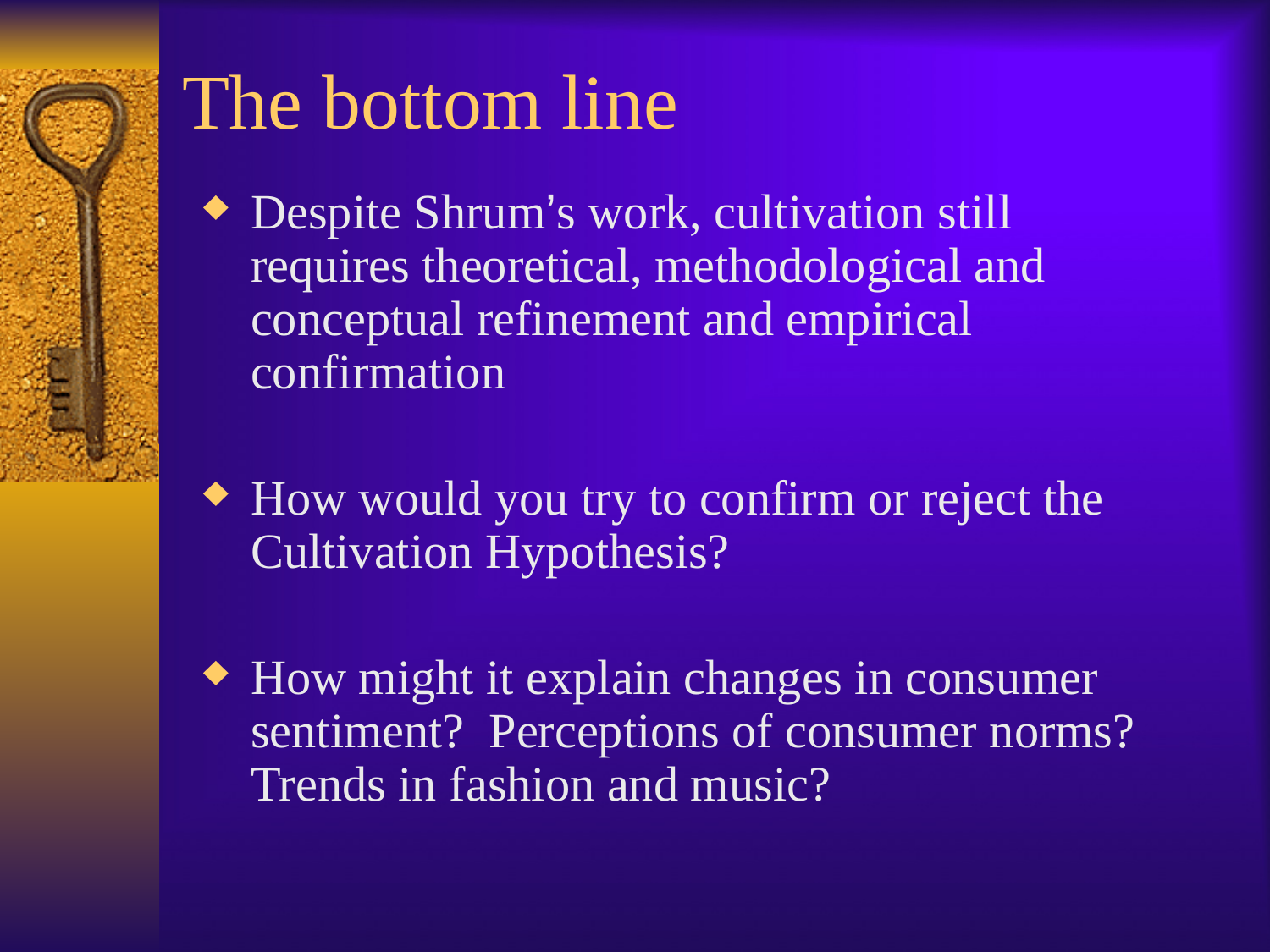

# The bottom line
Despite Shrum’s work, cultivation still requires theoretical, methodological and conceptual refinement and empirical confirmation

How would you try to confirm or reject the Cultivation Hypothesis?

How might it explain changes in consumer sentiment?  Perceptions of consumer norms? Trends in fashion and music?